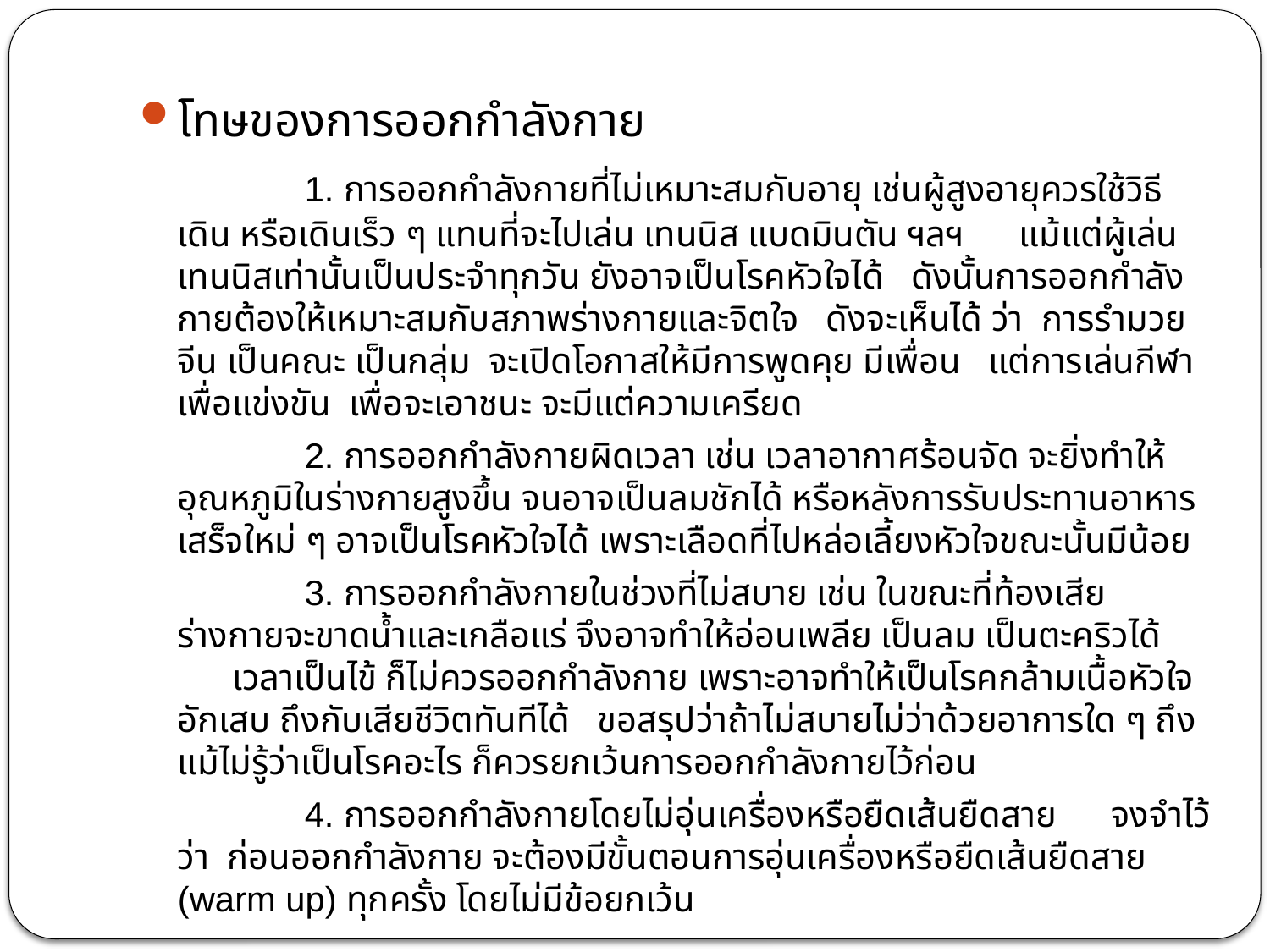

โทษของการออกกำลังกาย
		1. การออกกำลังกายที่ไม่เหมาะสมกับอายุ เช่นผู้สูงอายุควรใช้วิธีเดิน หรือเดินเร็ว ๆ แทนที่จะไปเล่น เทนนิส แบดมินตัน ฯลฯ      แม้แต่ผู้เล่นเทนนิสเท่านั้นเป็นประจำทุกวัน ยังอาจเป็นโรคหัวใจได้   ดังนั้นการออกกำลังกายต้องให้เหมาะสมกับสภาพร่างกายและจิตใจ   ดังจะเห็นได้ ว่า  การรำมวยจีน เป็นคณะ เป็นกลุ่ม  จะเปิดโอกาสให้มีการพูดคุย มีเพื่อน   แต่การเล่นกีฬาเพื่อแข่งขัน  เพื่อจะเอาชนะ จะมีแต่ความเครียด
		2. การออกกำลังกายผิดเวลา เช่น เวลาอากาศร้อนจัด จะยิ่งทำให้อุณหภูมิในร่างกายสูงขึ้น จนอาจเป็นลมชักได้ หรือหลังการรับประทานอาหารเสร็จใหม่ ๆ อาจเป็นโรคหัวใจได้ เพราะเลือดที่ไปหล่อเลี้ยงหัวใจขณะนั้นมีน้อย
		3. การออกกำลังกายในช่วงที่ไม่สบาย เช่น ในขณะที่ท้องเสีย ร่างกายจะขาดน้ำและเกลือแร่ จึงอาจทำให้อ่อนเพลีย เป็นลม เป็นตะคริวได้       เวลาเป็นไข้ ก็ไม่ควรออกกำลังกาย เพราะอาจทำให้เป็นโรคกล้ามเนื้อหัวใจอักเสบ ถึงกับเสียชีวิตทันทีได้   ขอสรุปว่าถ้าไม่สบายไม่ว่าด้วยอาการใด ๆ ถึงแม้ไม่รู้ว่าเป็นโรคอะไร ก็ควรยกเว้นการออกกำลังกายไว้ก่อน
		4. การออกกำลังกายโดยไม่อุ่นเครื่องหรือยืดเส้นยืดสาย      จงจำไว้ว่า  ก่อนออกกำลังกาย จะต้องมีขั้นตอนการอุ่นเครื่องหรือยืดเส้นยืดสาย (warm up) ทุกครั้ง โดยไม่มีข้อยกเว้น